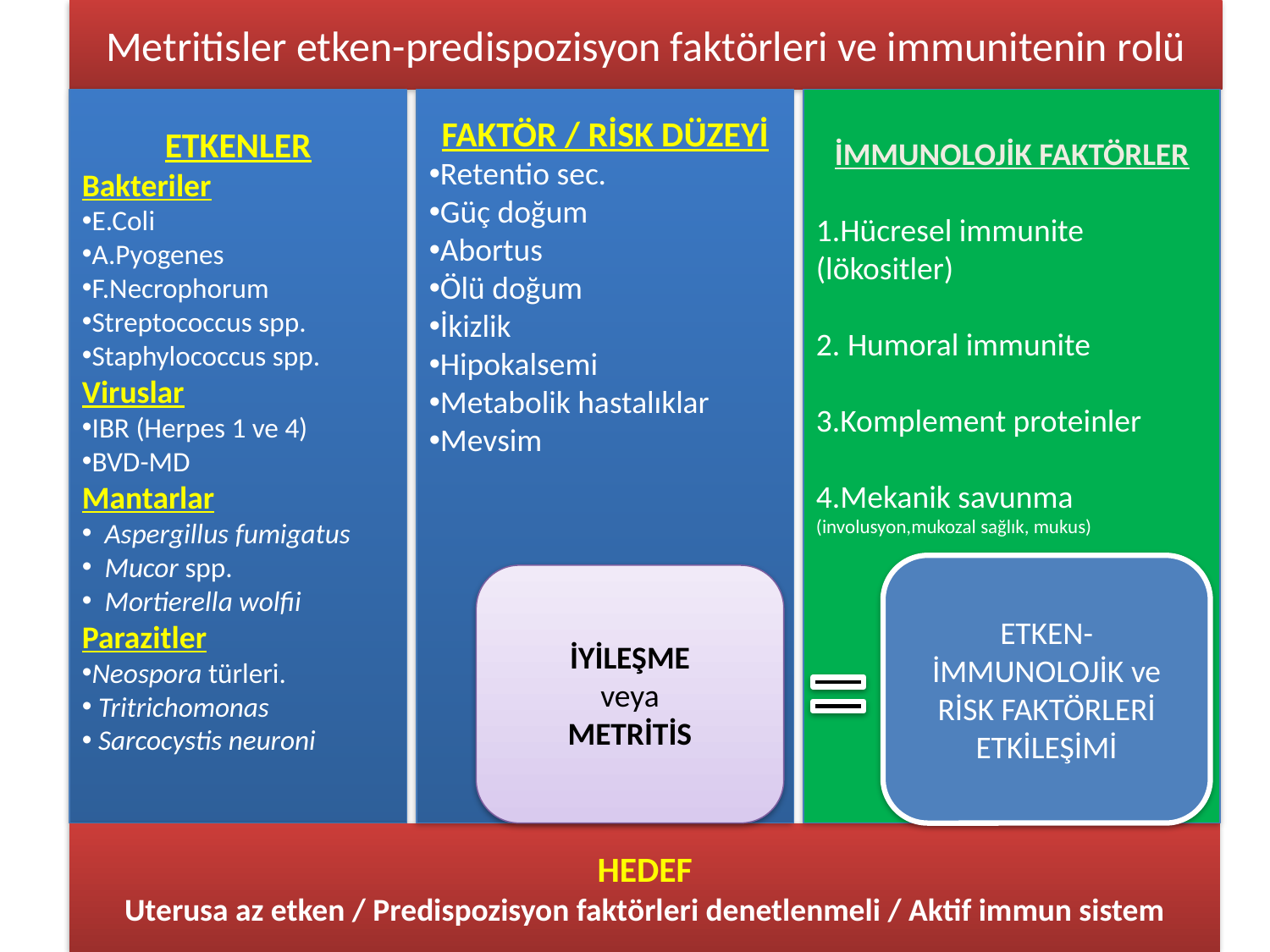

# Metritisler etken-predispozisyon faktörleri ve immunitenin rolü
ETKENLER
Bakteriler
E.Coli
A.Pyogenes
F.Necrophorum
Streptococcus spp.
Staphylococcus spp.
Viruslar
IBR (Herpes 1 ve 4)
BVD-MD
Mantarlar
  Aspergillus fumigatus
  Mucor spp.
  Mortierella wolfii
Parazitler
Neospora türleri.
 Tritrichomonas
 Sarcocystis neuroni

FAKTÖR / RİSK DÜZEYİ
Retentio sec.
Güç doğum
Abortus
Ölü doğum
İkizlik
Hipokalsemi
Metabolik hastalıklar
Mevsim

İMMUNOLOJİK FAKTÖRLER

1.Hücresel immunite
(lökositler)

2. Humoral immunite

3.Komplement proteinler

4.Mekanik savunma
(involusyon,mukozal sağlık, mukus)

ETKEN- İMMUNOLOJİK ve RİSK FAKTÖRLERİ
ETKİLEŞİMİ
İYİLEŞME
veya
METRİTİS

Parazitler
HEDEF
Uterusa az etken / Predispozisyon faktörleri denetlenmeli / Aktif immun sistem